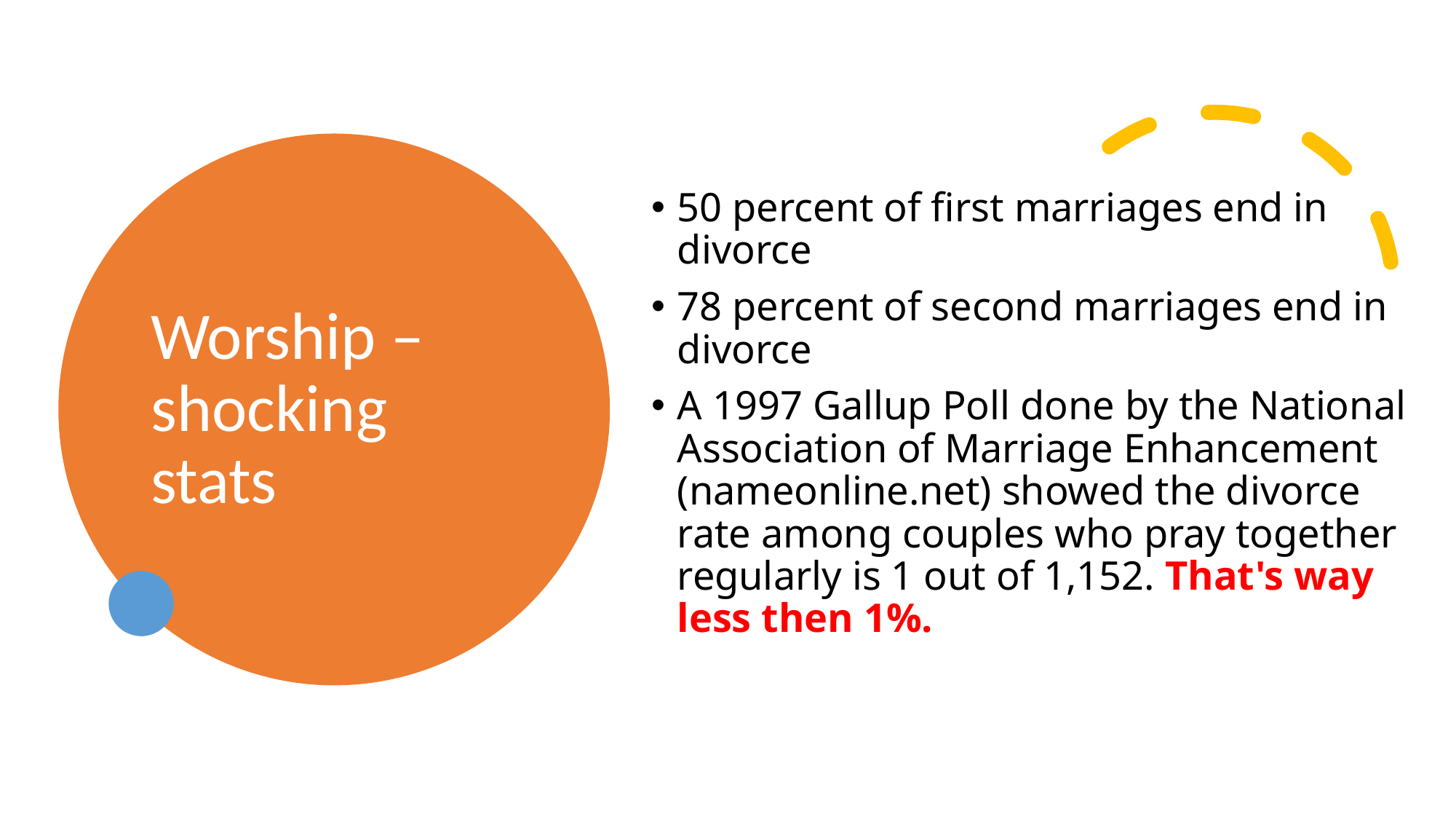

# Worship – shocking stats
50 percent of first marriages end in divorce
78 percent of second marriages end in divorce
A 1997 Gallup Poll done by the National Association of Marriage Enhancement (nameonline.net) showed the divorce rate among couples who pray together regularly is 1 out of 1,152. That's way less then 1%.